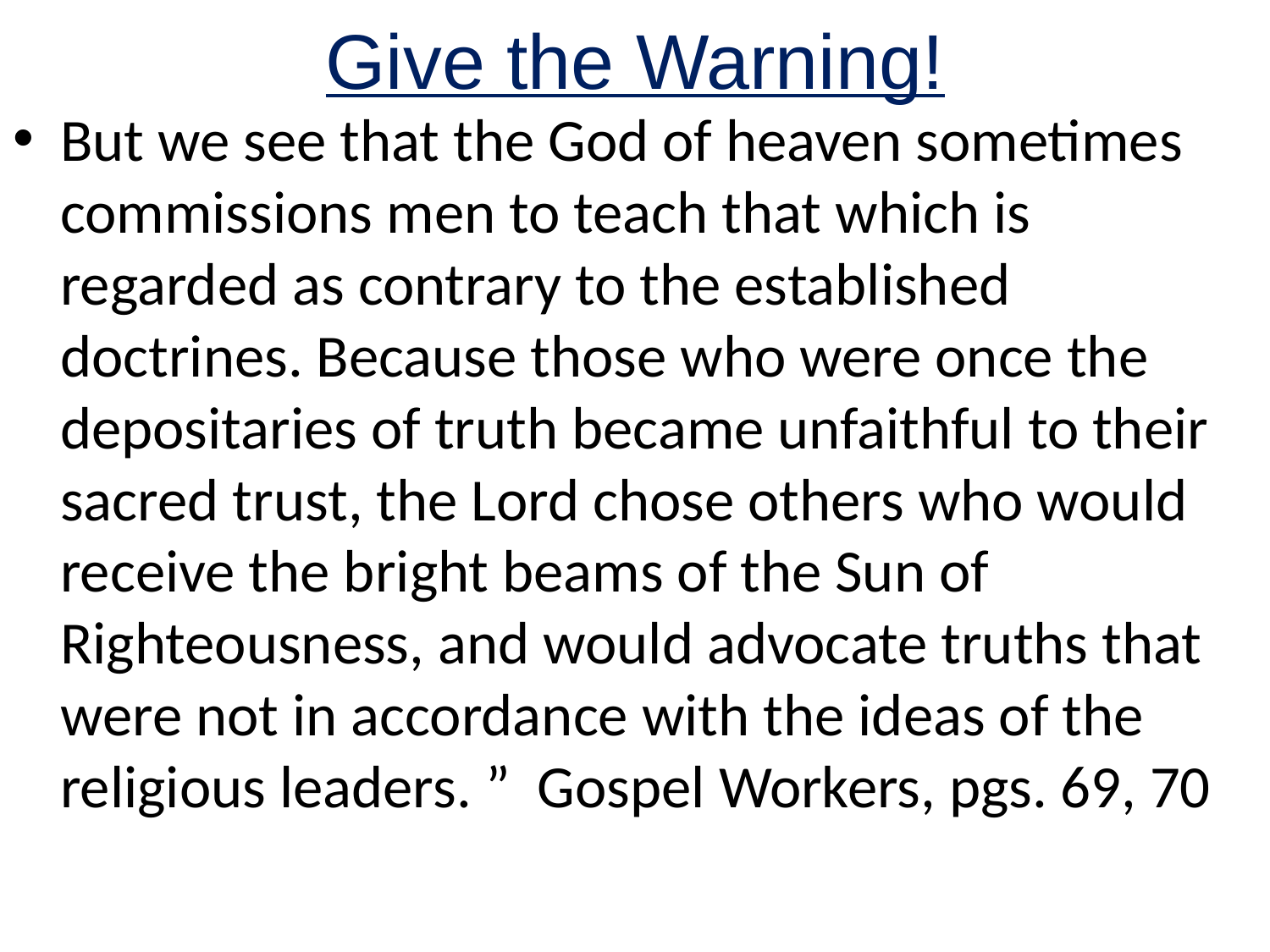

# Give the Warning!
But we see that the God of heaven sometimes commissions men to teach that which is regarded as contrary to the established doctrines. Because those who were once the depositaries of truth became unfaithful to their sacred trust, the Lord chose others who would receive the bright beams of the Sun of Righteousness, and would advocate truths that were not in accordance with the ideas of the religious leaders. ”  Gospel Workers, pgs. 69, 70